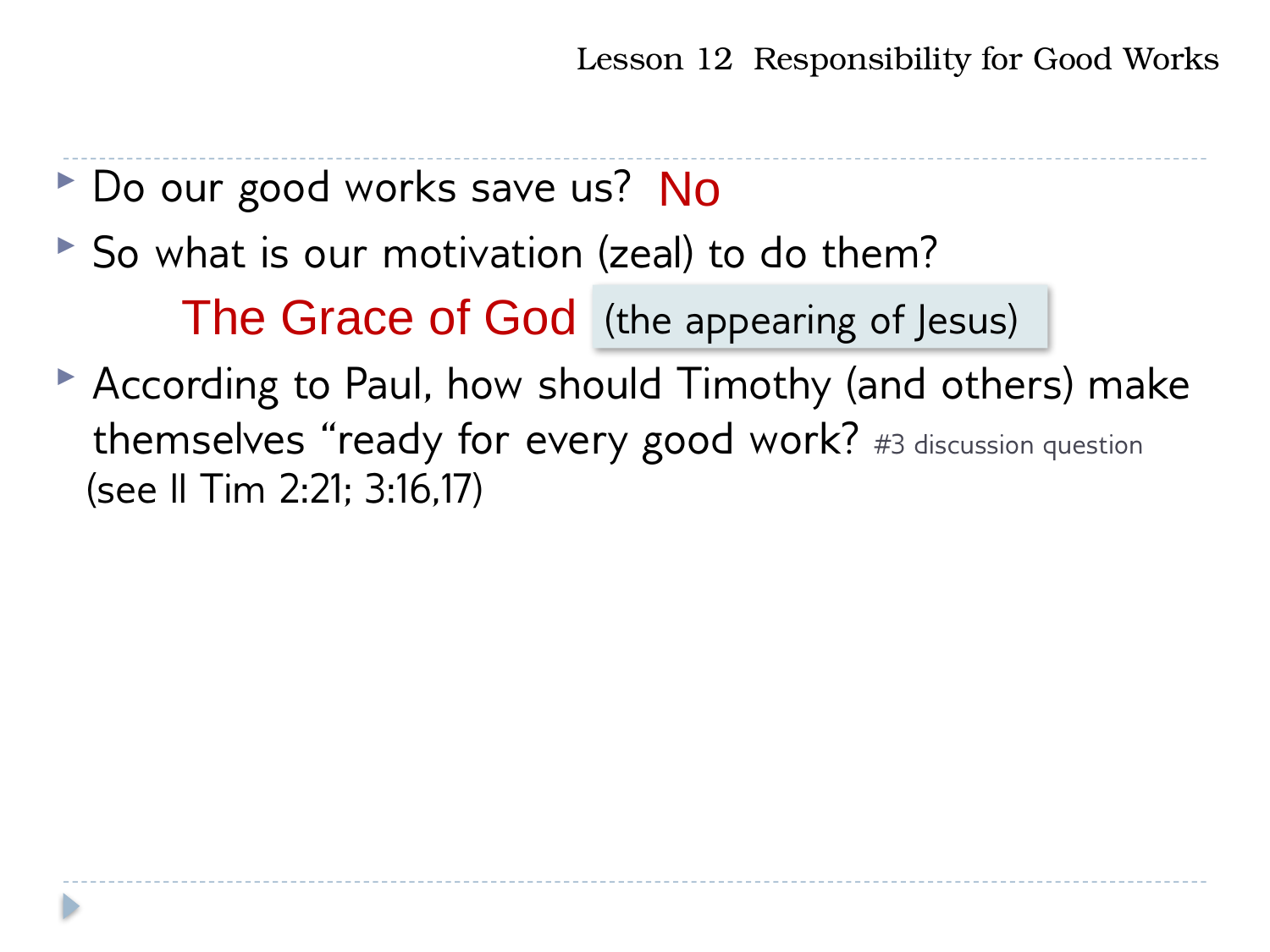

Lesson 12  Responsibility for Good Works
Do our good works save us?
So what is our motivation (zeal) to do them?

According to Paul, how should Timothy (and others) make themselves “ready for every good work? #3 discussion question

No
The Grace of God
(the appearing of Jesus)
(see ll Tim 2:21; 3:16,17)